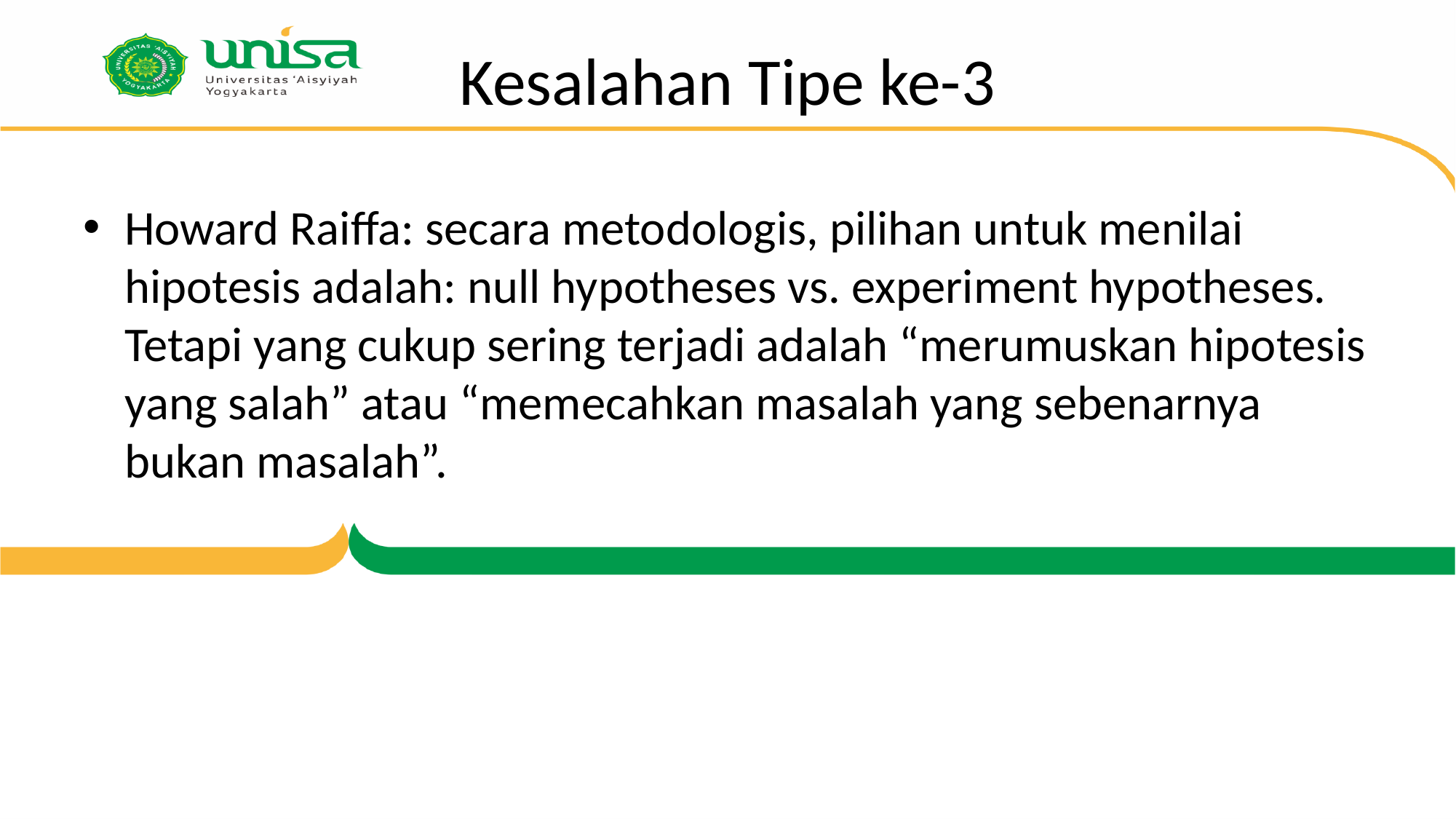

# Kesalahan Tipe ke-3
Howard Raiffa: secara metodologis, pilihan untuk menilai hipotesis adalah: null hypotheses vs. experiment hypotheses. Tetapi yang cukup sering terjadi adalah “merumuskan hipotesis yang salah” atau “memecahkan masalah yang sebenarnya bukan masalah”.